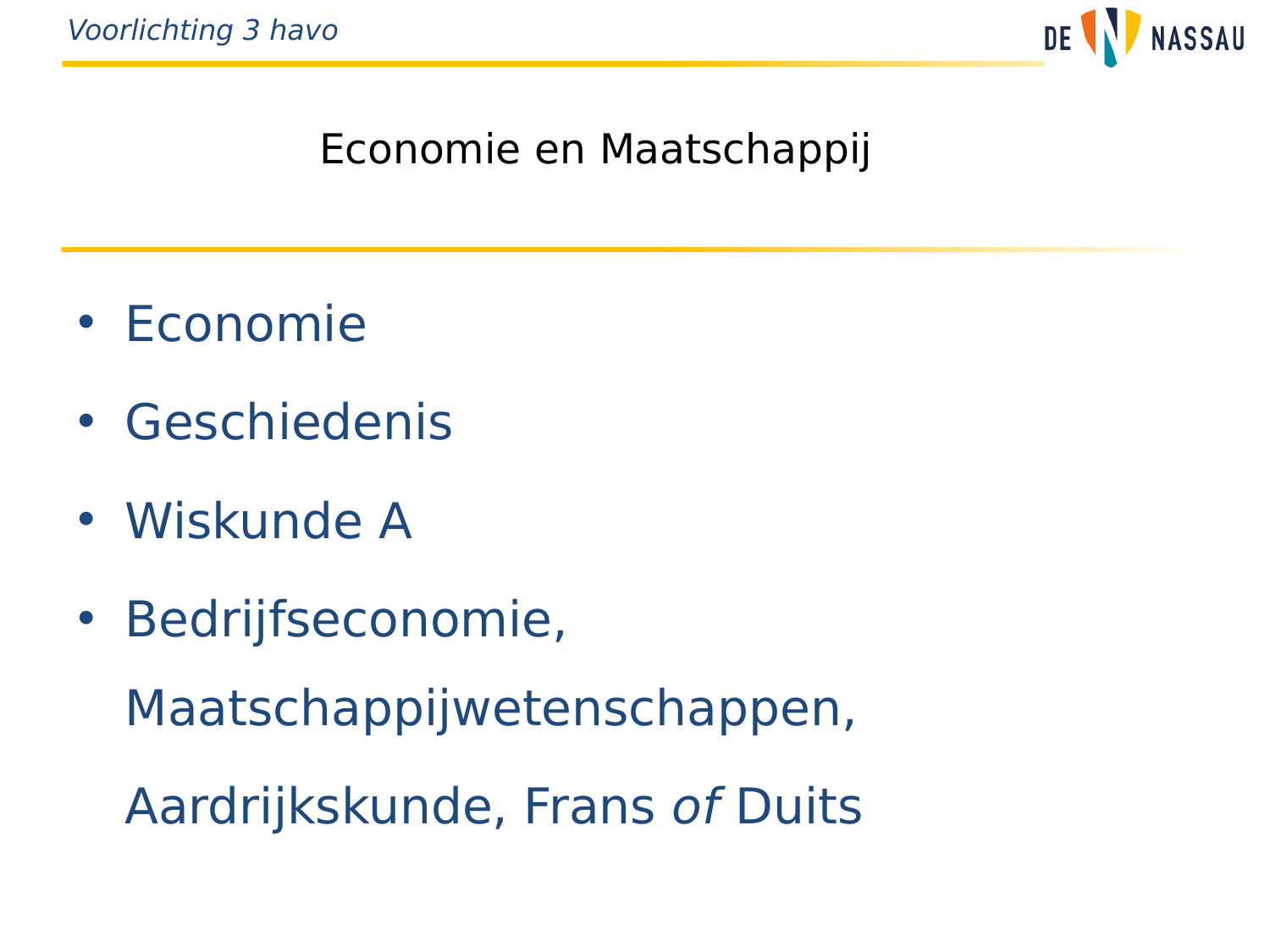

# Economie en Maatschappij
Economie
Geschiedenis
Wiskunde A
Bedrijfseconomie, Maatschappijwetenschappen,
   Aardrijkskunde, Frans of Duits